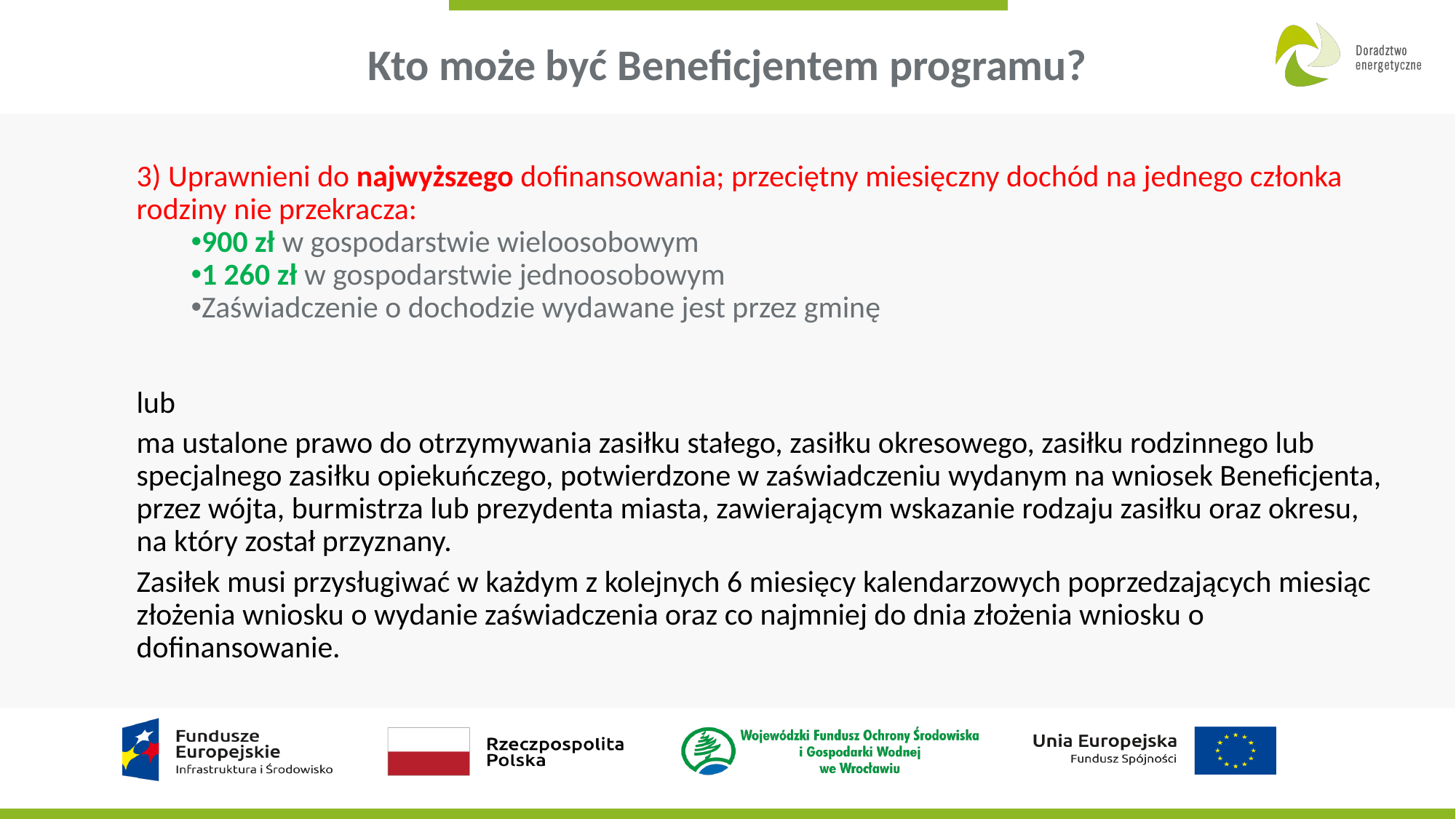

# Kto może być Beneficjentem programu?

3) Uprawnieni do najwyższego dofinansowania; przeciętny miesięczny dochód na jednego członka rodziny nie przekracza:
900 zł w gospodarstwie wieloosobowym
1 260 zł w gospodarstwie jednoosobowym
Zaświadczenie o dochodzie wydawane jest przez gminę

lub
ma ustalone prawo do otrzymywania zasiłku stałego, zasiłku okresowego, zasiłku rodzinnego lub specjalnego zasiłku opiekuńczego, potwierdzone w zaświadczeniu wydanym na wniosek Beneficjenta, przez wójta, burmistrza lub prezydenta miasta, zawierającym wskazanie rodzaju zasiłku oraz okresu, na który został przyznany.
Zasiłek musi przysługiwać w każdym z kolejnych 6 miesięcy kalendarzowych poprzedzających miesiąc złożenia wniosku o wydanie zaświadczenia oraz co najmniej do dnia złożenia wniosku o dofinansowanie.